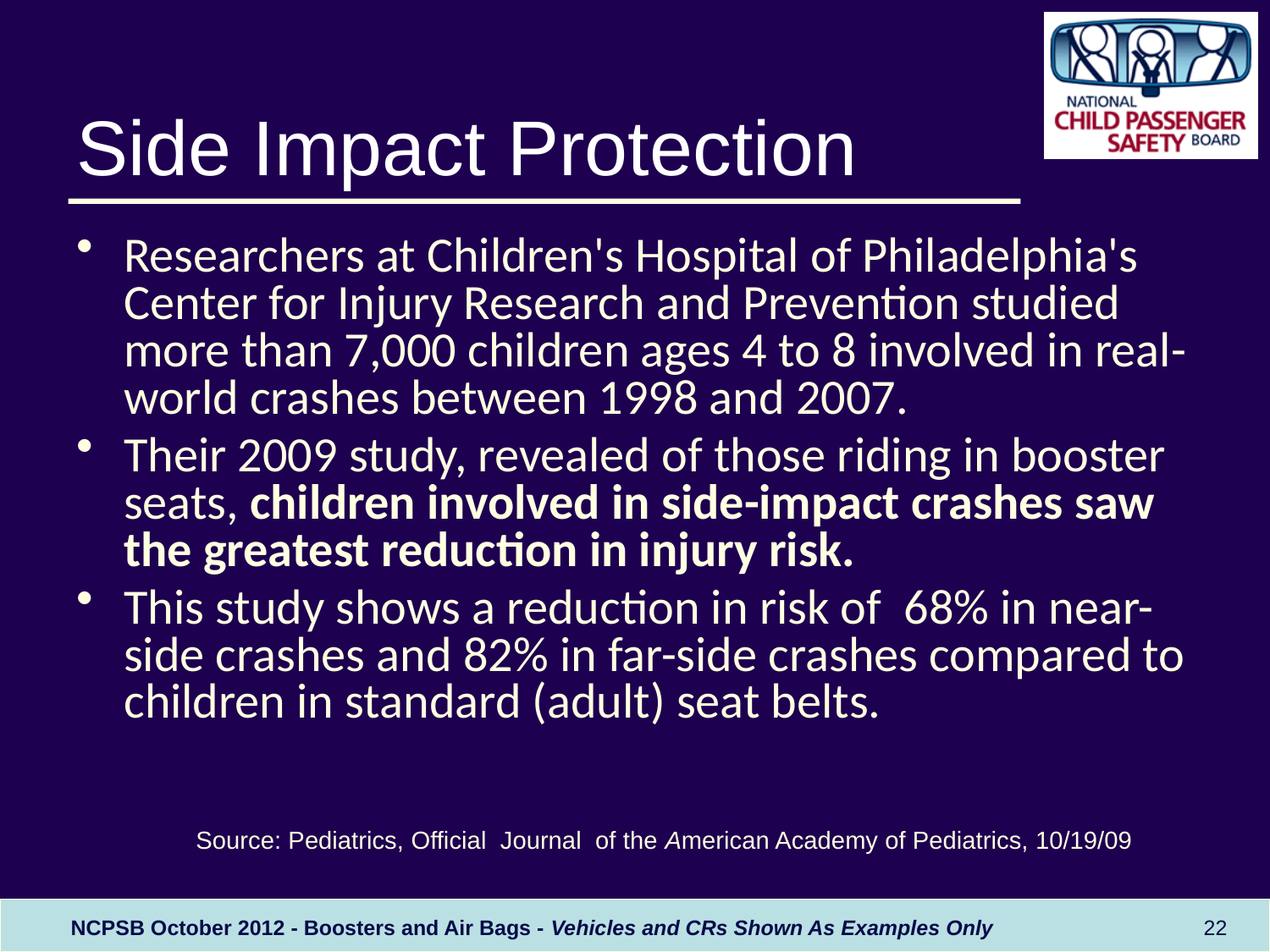

Researchers at Children's Hospital of Philadelphia's Center for Injury Research and Prevention studied more than 7,000 children ages 4 to 8 involved in real-world crashes between 1998 and 2007.
Their 2009 study, revealed of those riding in booster seats, children involved in side-impact crashes saw the greatest reduction in injury risk.
This study shows a reduction in risk of  68% in near-side crashes and 82% in far-side crashes compared to children in standard (adult) seat belts.
Side Impact Protection
Source: Pediatrics, Official  Journal  of the American Academy of Pediatrics, 10/19/09
22